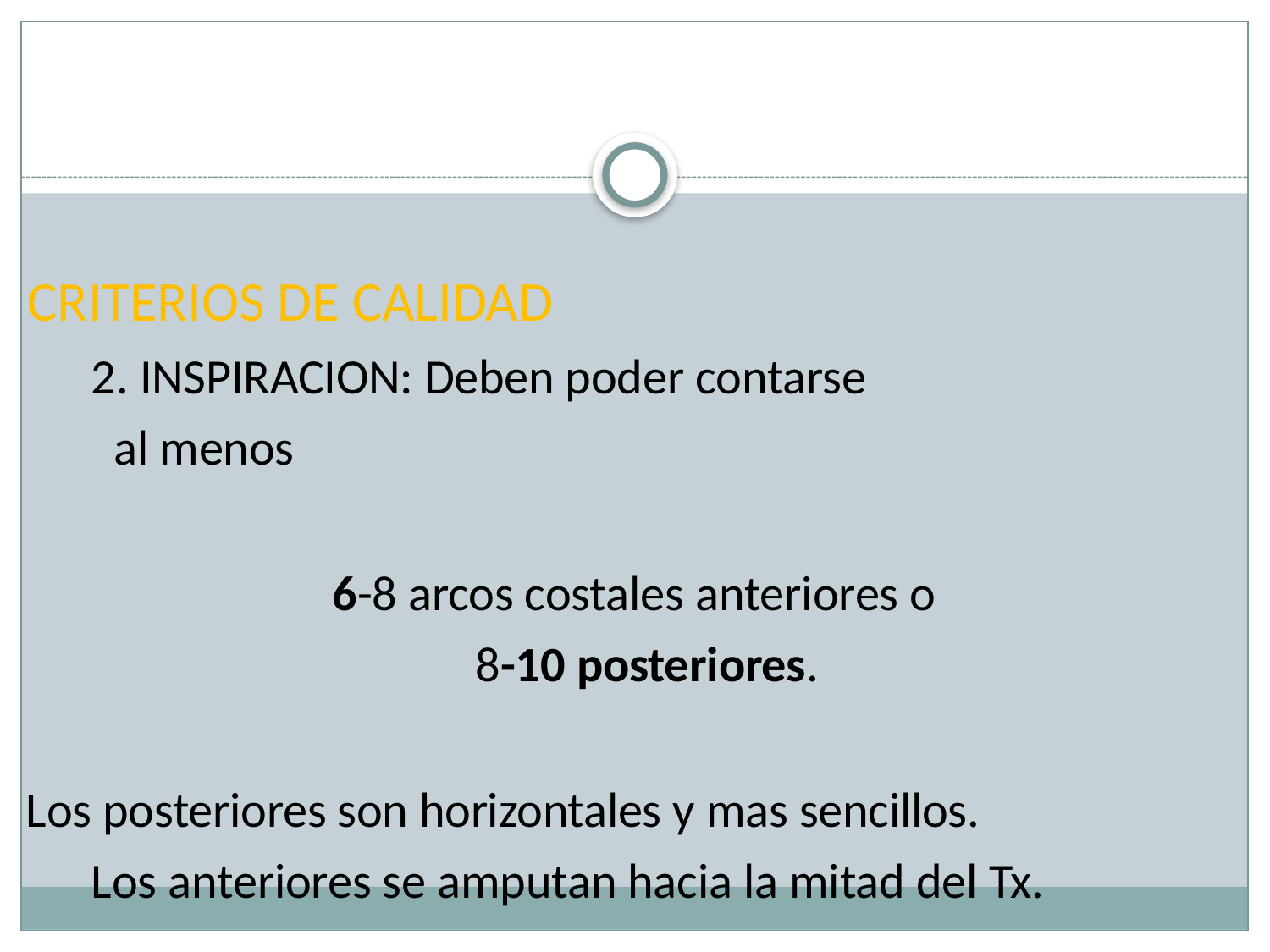

CRITERIOS DE CALIDAD
2. INSPIRACION: Deben poder contarse  al menos

6-8 arcos costales anteriores o  8-10 posteriores.

Los posteriores son horizontales y mas sencillos.  Los anteriores se amputan hacia la mitad del Tx.